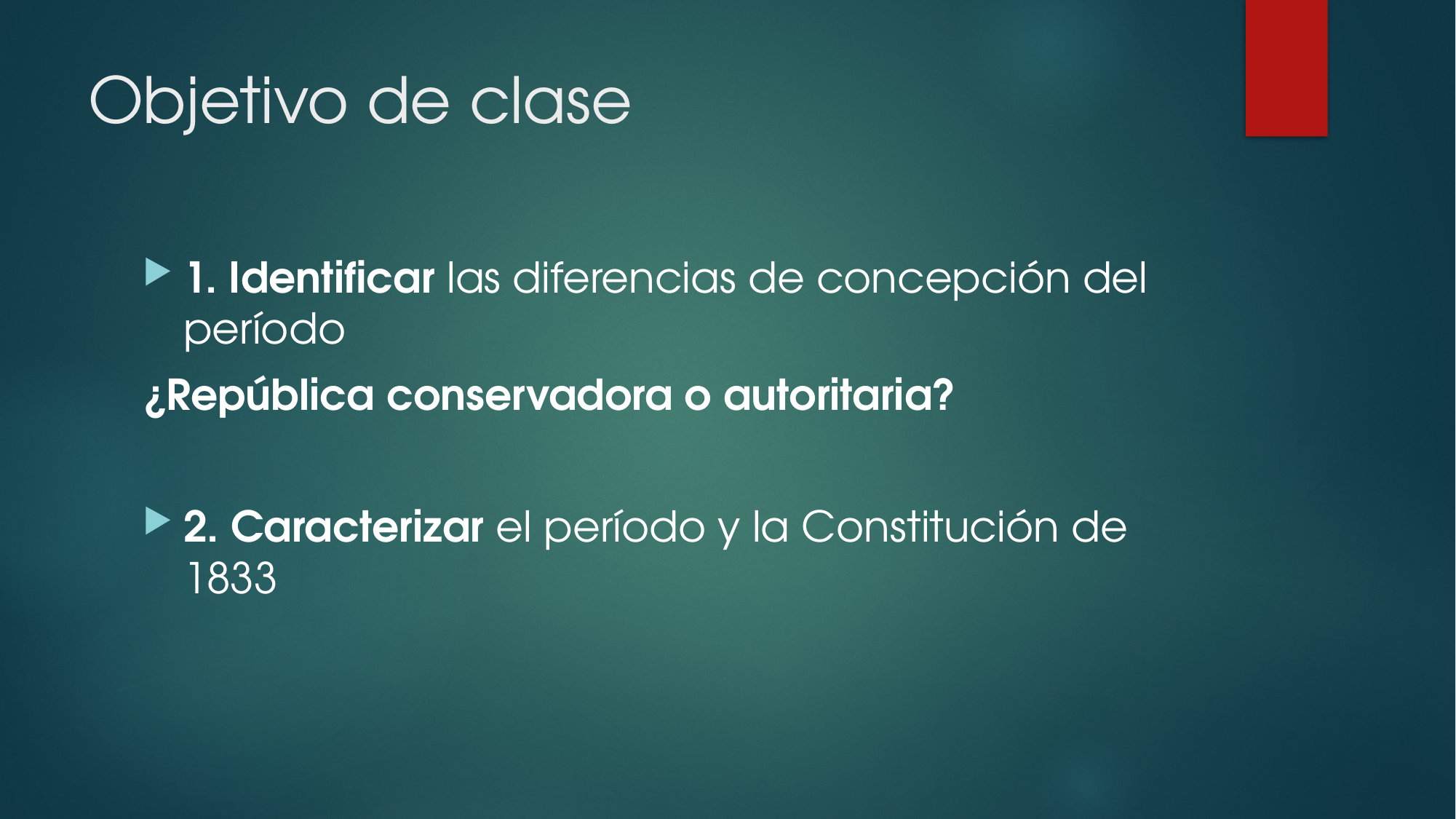

# Objetivo de clase
1. Identificar las diferencias de concepción del período
¿República conservadora o autoritaria?

2. Caracterizar el período y la Constitución de 1833